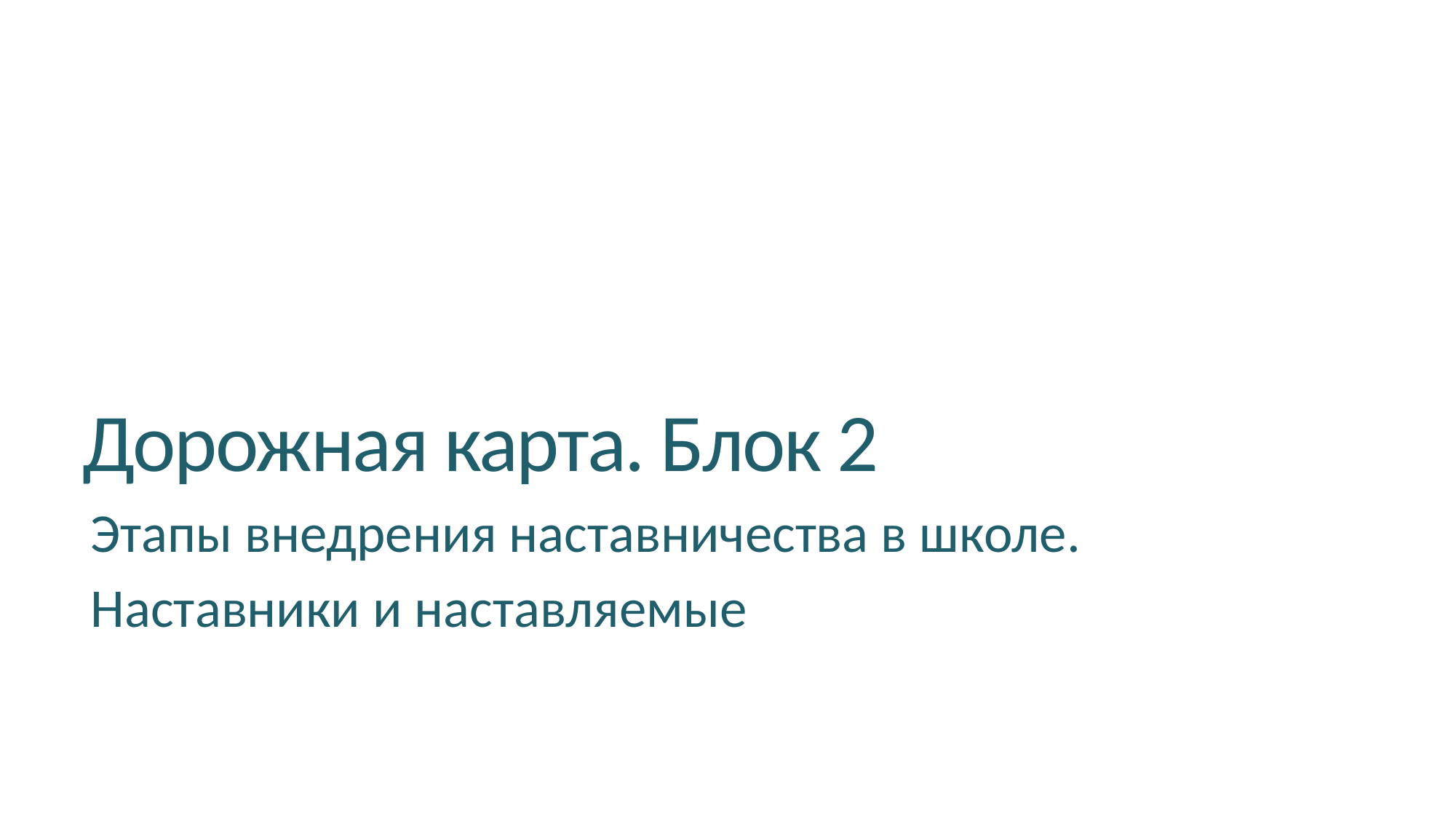

# Дорожная карта. Блок 2
Этапы внедрения наставничества в школе.
Наставники и наставляемые